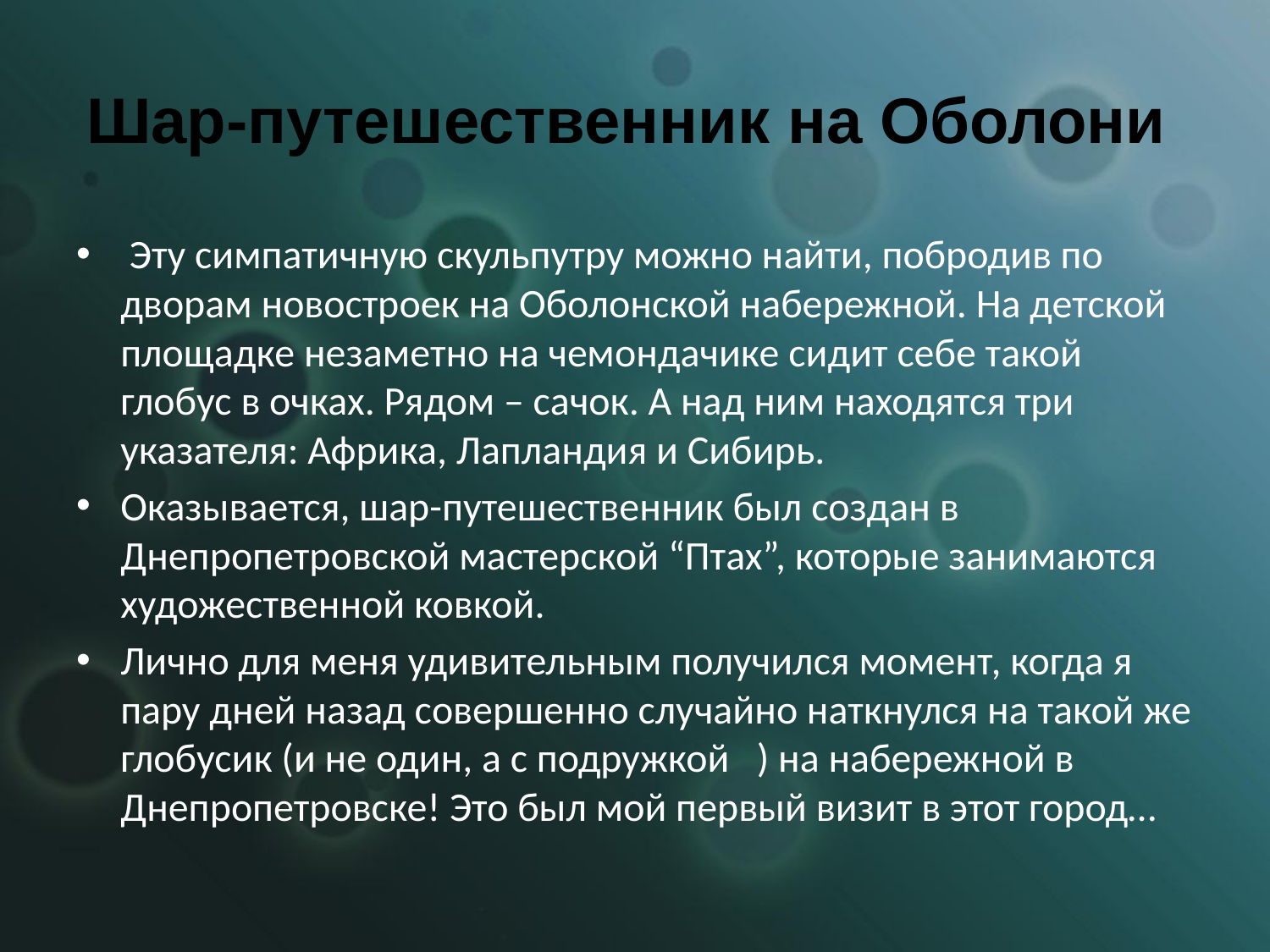

# Шар-путешественник на Оболони
 Эту симпатичную скульпутру можно найти, побродив по дворам новостроек на Оболонской набережной. На детской площадке незаметно на чемондачике сидит себе такой глобус в очках. Рядом – сачок. А над ним находятся три указателя: Африка, Лапландия и Сибирь.
Оказывается, шар-путешественник был создан в Днепропетровской мастерской “Птах”, которые занимаются художественной ковкой.
Лично для меня удивительным получился момент, когда я пару дней назад совершенно случайно наткнулся на такой же глобусик (и не один, а с подружкой   ) на набережной в Днепропетровске! Это был мой первый визит в этот город…